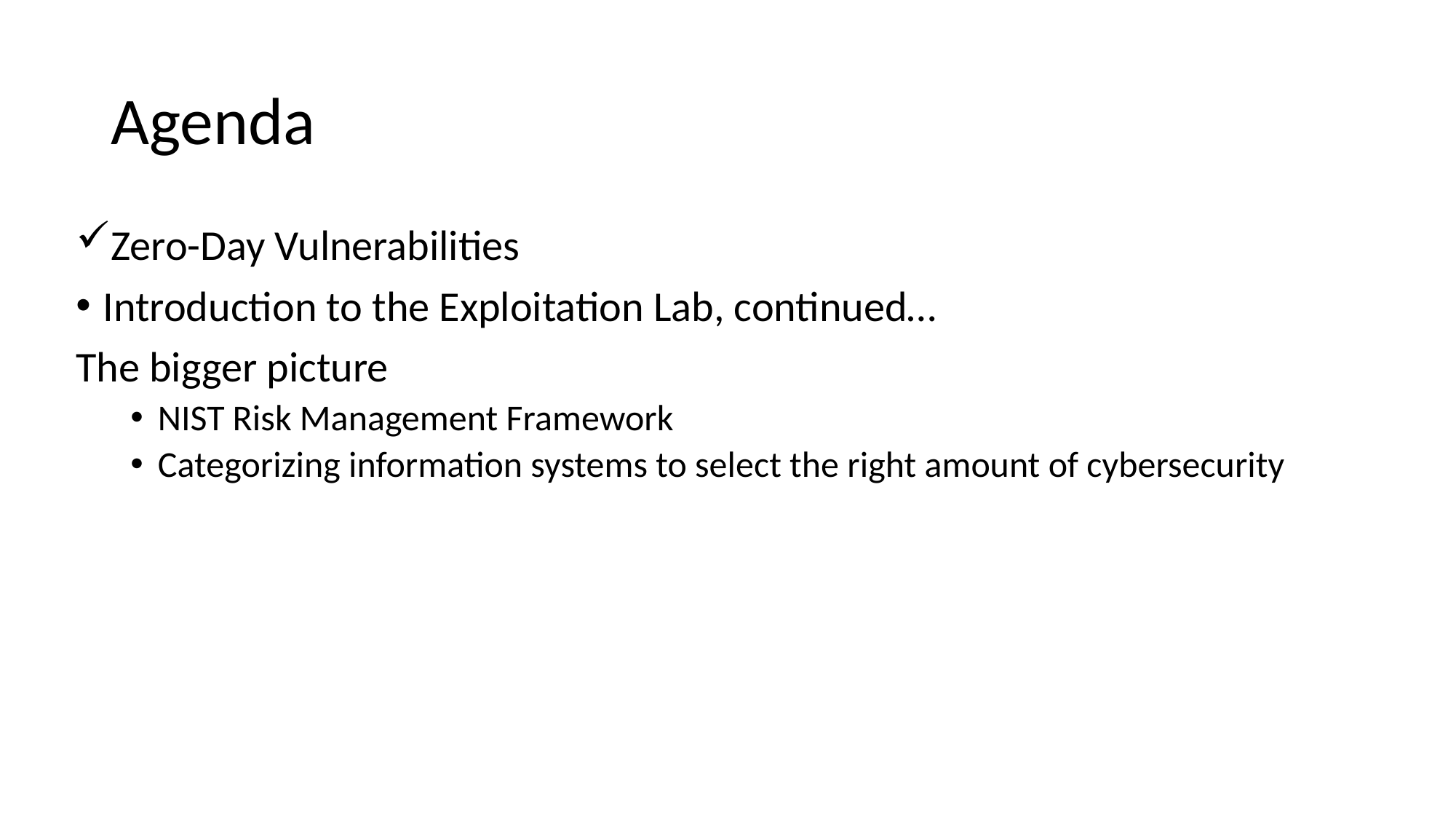

# Agenda
Zero-Day Vulnerabilities
Introduction to the Exploitation Lab, continued…
The bigger picture
NIST Risk Management Framework
Categorizing information systems to select the right amount of cybersecurity